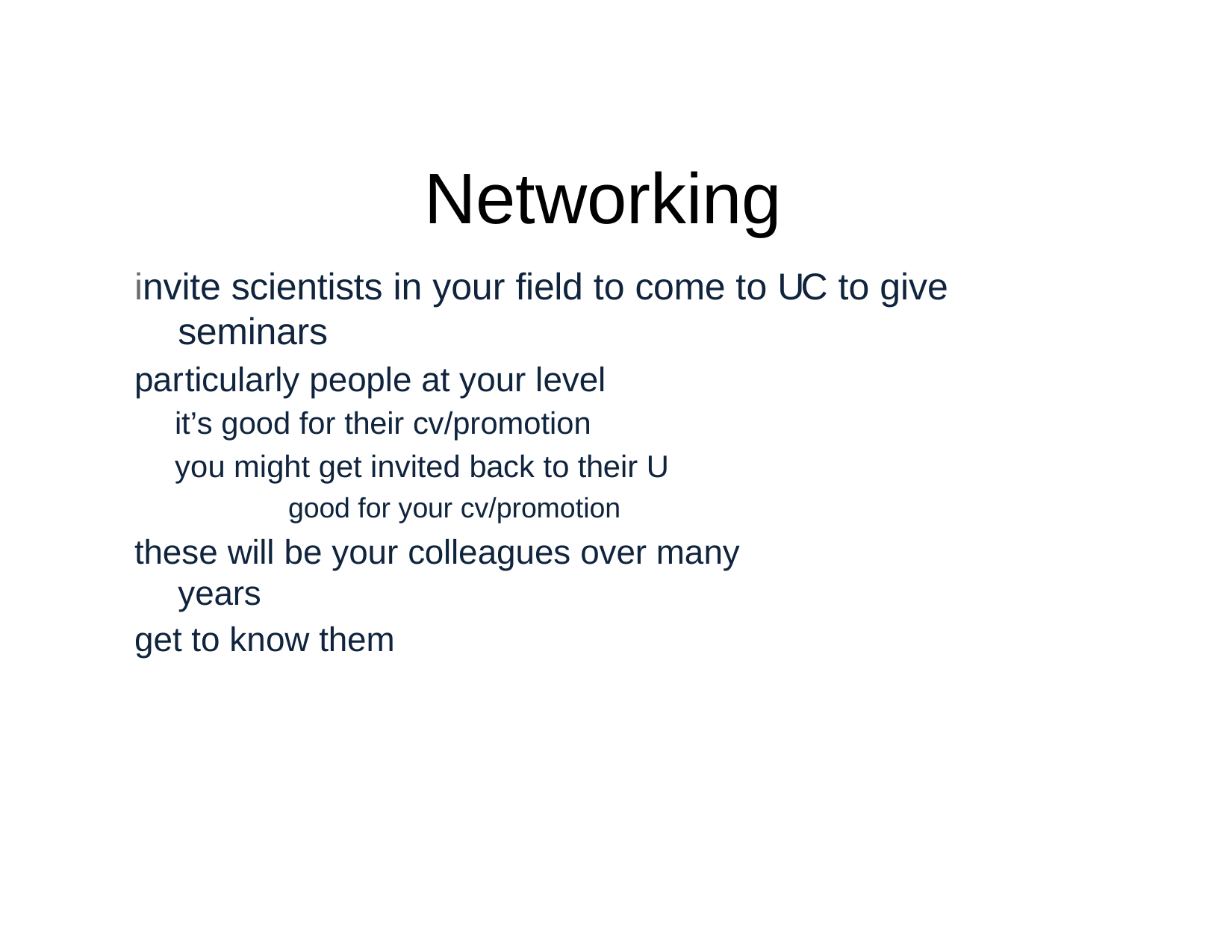

# Networking
invite scientists in your field to come to UC to give seminars
particularly people at your level
it’s good for their cv/promotion
you might get invited back to their U
good for your cv/promotion
these will be your colleagues over many years
get to know them